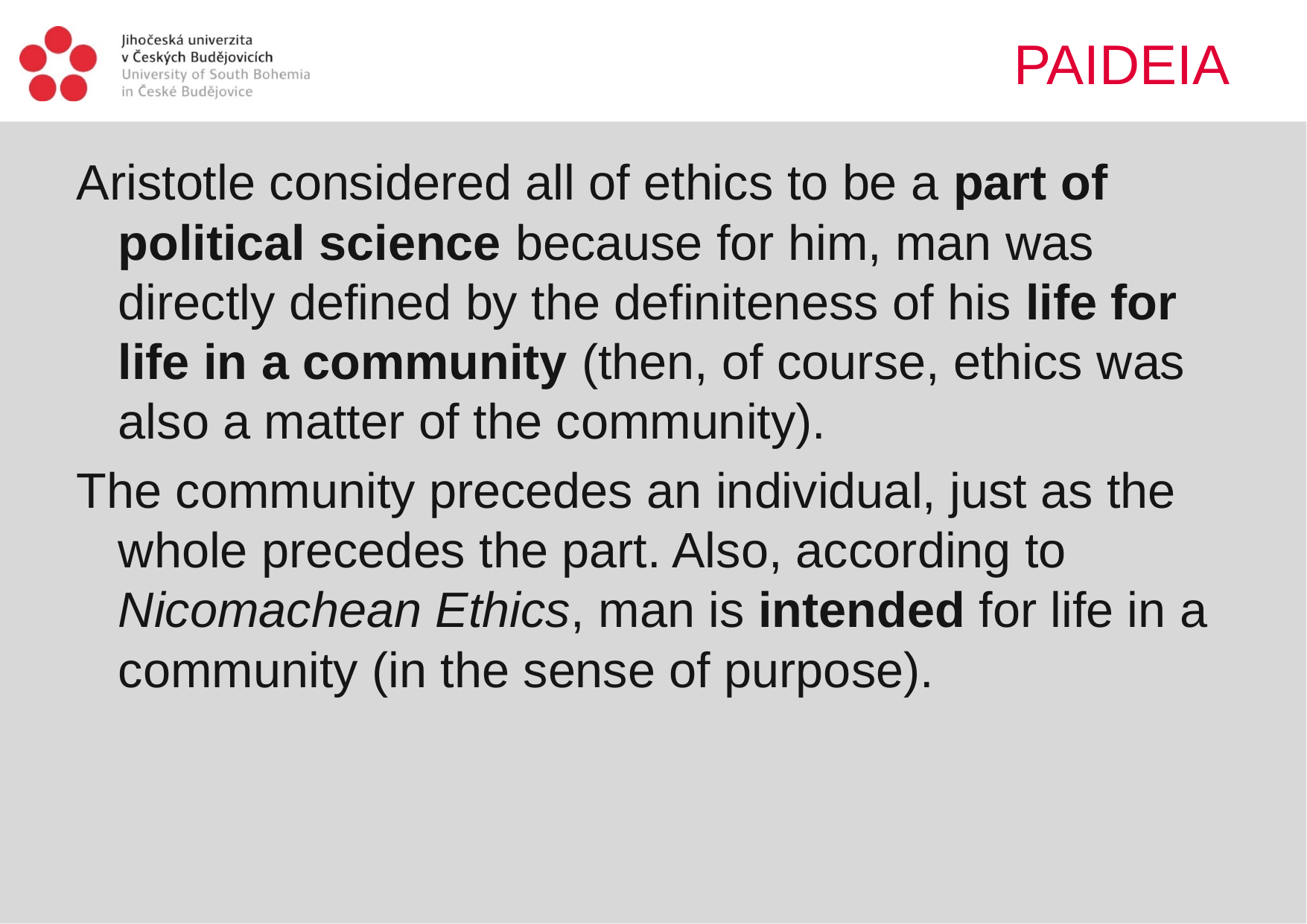

# PAIDEIA
Aristotle considered all of ethics to be a part of political science because for him, man was directly defined by the definiteness of his life for life in a community (then, of course, ethics was also a matter of the community).
The community precedes an individual, just as the whole precedes the part. Also, according to Nicomachean Ethics, man is intended for life in a community (in the sense of purpose).